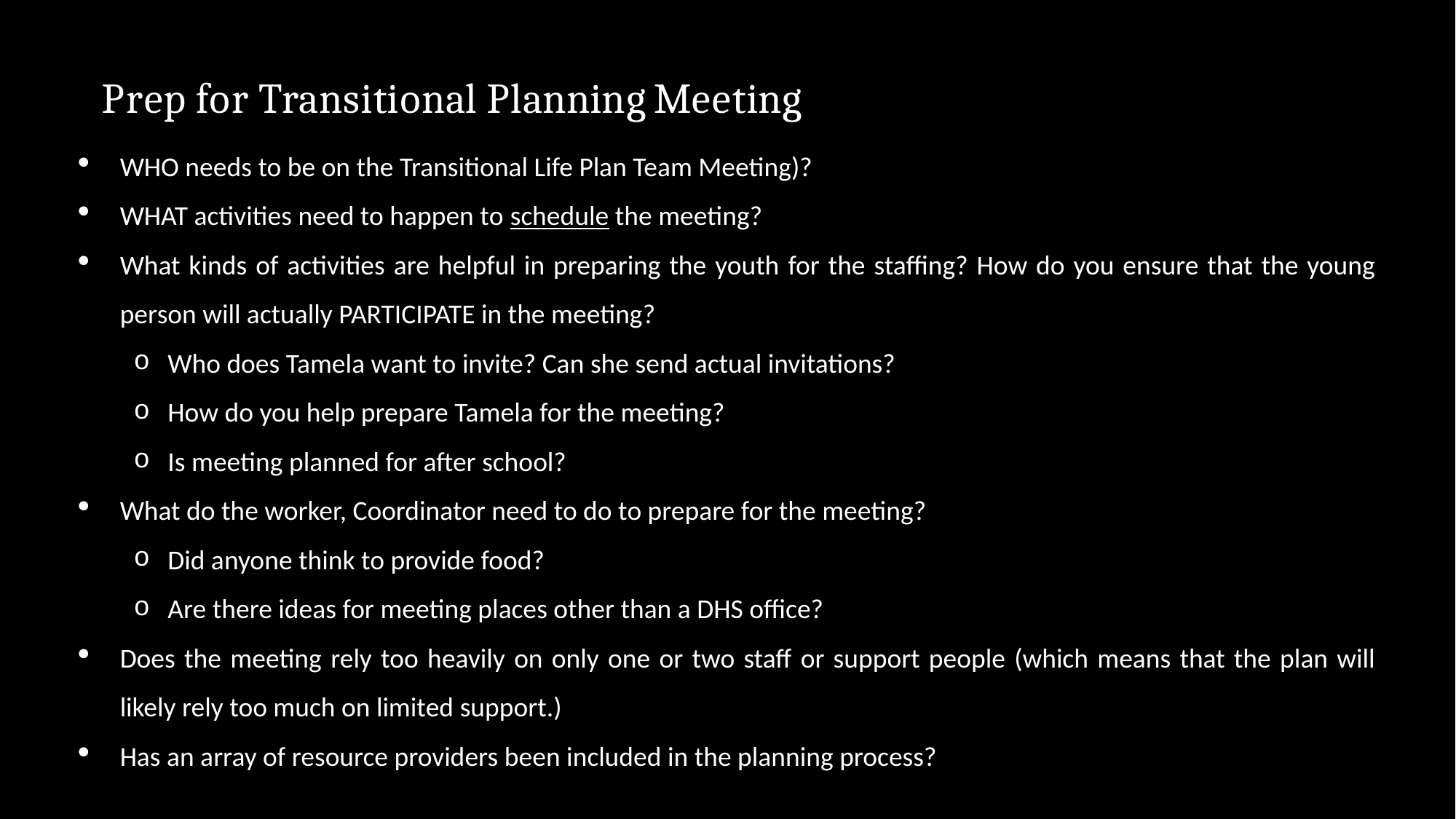

# Prep for Transitional Planning Meeting
WHO needs to be on the Transitional Life Plan Team Meeting)?
WHAT activities need to happen to schedule the meeting?
What kinds of activities are helpful in preparing the youth for the staffing? How do you ensure that the young person will actually PARTICIPATE in the meeting?
Who does Tamela want to invite? Can she send actual invitations?
How do you help prepare Tamela for the meeting?
Is meeting planned for after school?
What do the worker, Coordinator need to do to prepare for the meeting?
Did anyone think to provide food?
Are there ideas for meeting places other than a DHS office?
Does the meeting rely too heavily on only one or two staff or support people (which means that the plan will likely rely too much on limited support.)
Has an array of resource providers been included in the planning process?